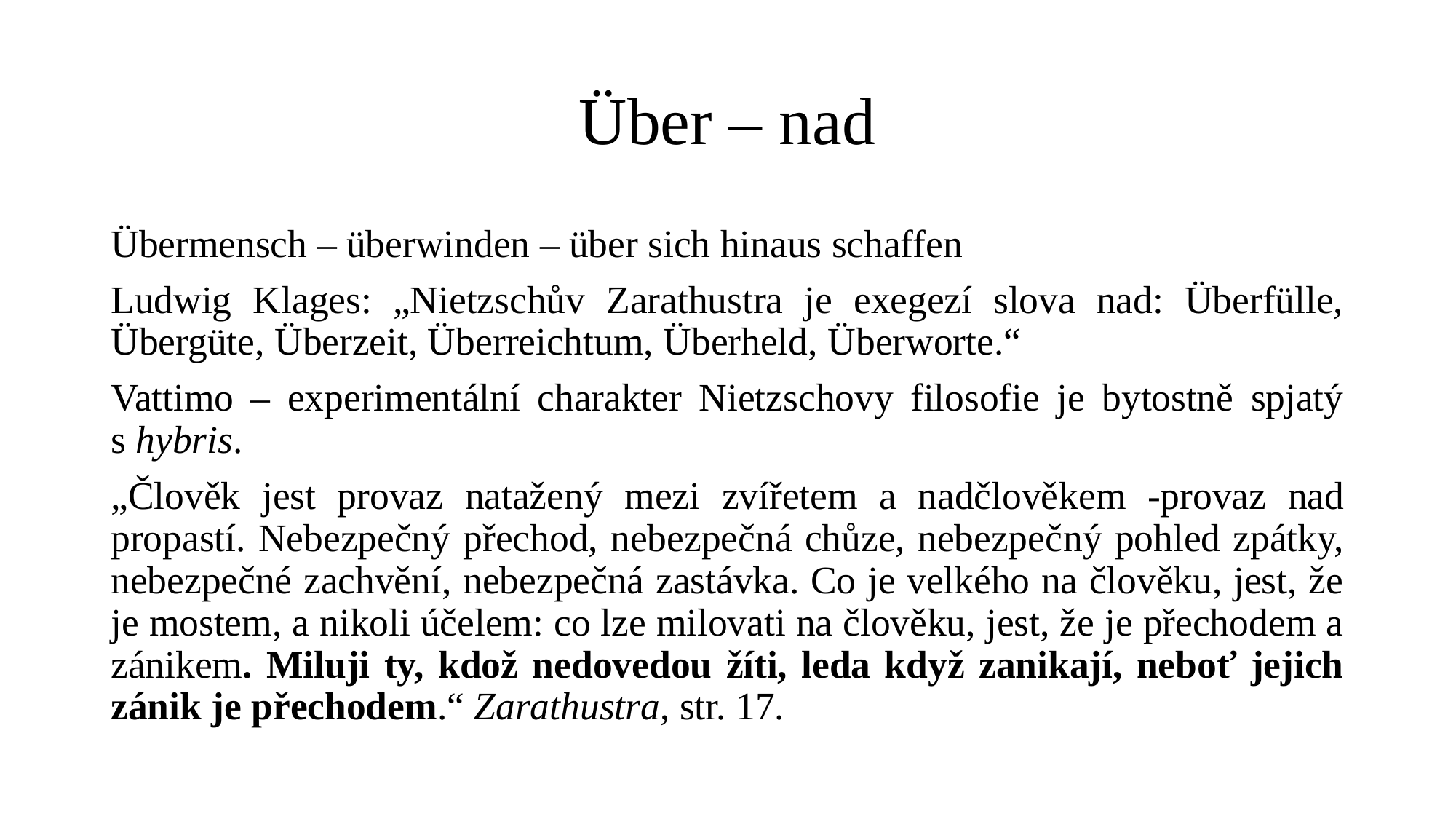

# Über – nad
Übermensch – überwinden – über sich hinaus schaffen
Ludwig Klages: „Nietzschův Zarathustra je exegezí slova nad: Überfülle, Übergüte, Überzeit, Überreichtum, Überheld, Überworte.“
Vattimo – experimentální charakter Nietzschovy filosofie je bytostně spjatý s hybris.
„Člověk jest provaz natažený mezi zvířetem a nadčlově­kem -provaz nad propastí. Nebezpečný přechod, nebezpečná chůze, nebezpeč­ný pohled zpátky, nebezpečné zachvění, nebezpečná zastávka. Co je velkého na člověku, jest, že je mostem, a nikoli účelem: co lze milovati na člověku, jest, že je přechodem a zánikem. Miluji ty, kdož nedovedou žíti, leda když zanikají, neboť jejich zánik je přechodem.“ Zarathustra, str. 17.